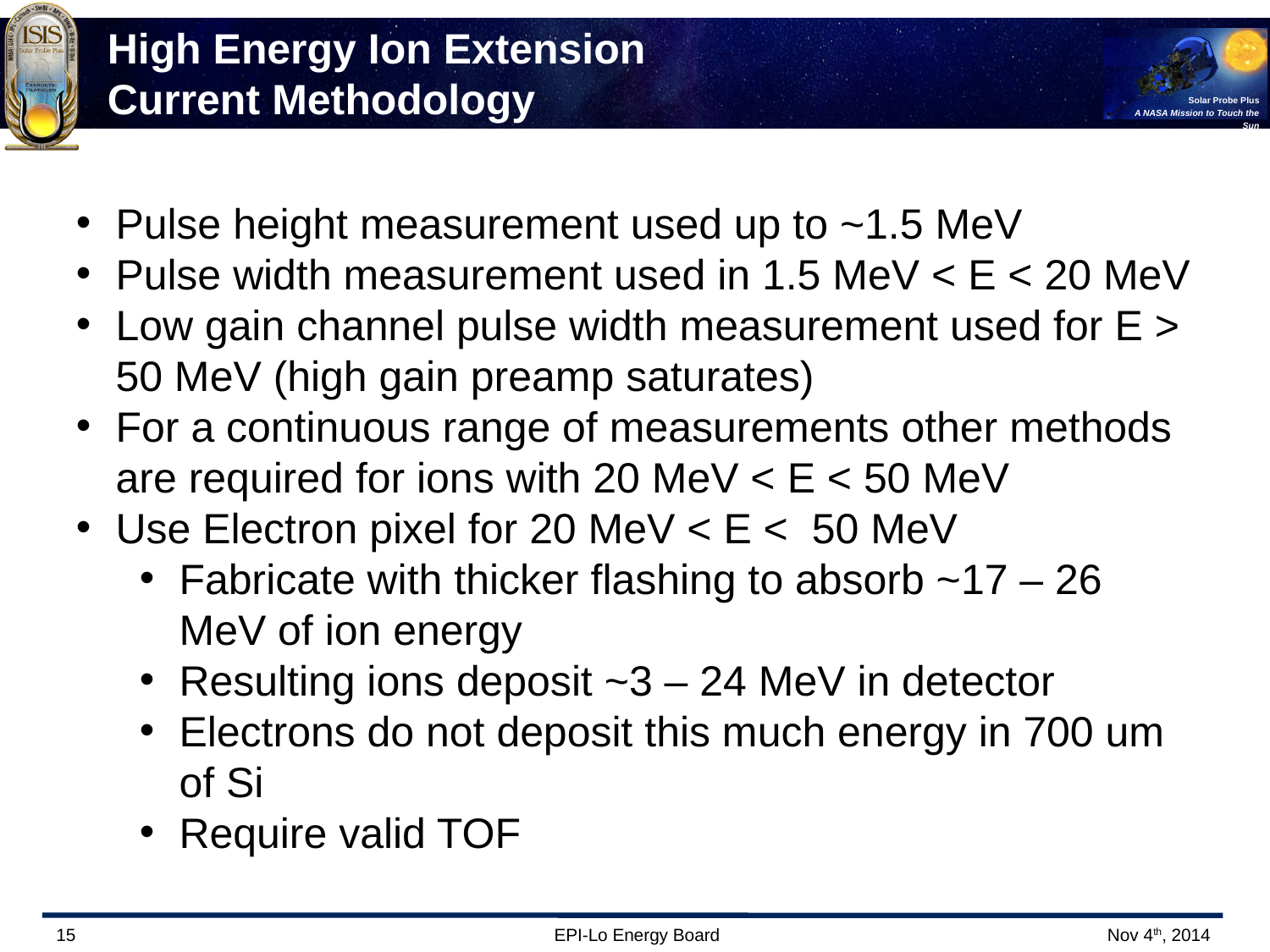

High Energy Ion Extension
Current Methodology
Pulse height measurement used up to ~1.5 MeV
Pulse width measurement used in 1.5 MeV < E < 20 MeV
Low gain channel pulse width measurement used for E > 50 MeV (high gain preamp saturates)
For a continuous range of measurements other methods are required for ions with 20 MeV < E < 50 MeV
Use Electron pixel for 20 MeV < E <  50 MeV
Fabricate with thicker flashing to absorb ~17 – 26 MeV of ion energy
Resulting ions deposit ~3 – 24 MeV in detector
Electrons do not deposit this much energy in 700 um of Si
Require valid TOF